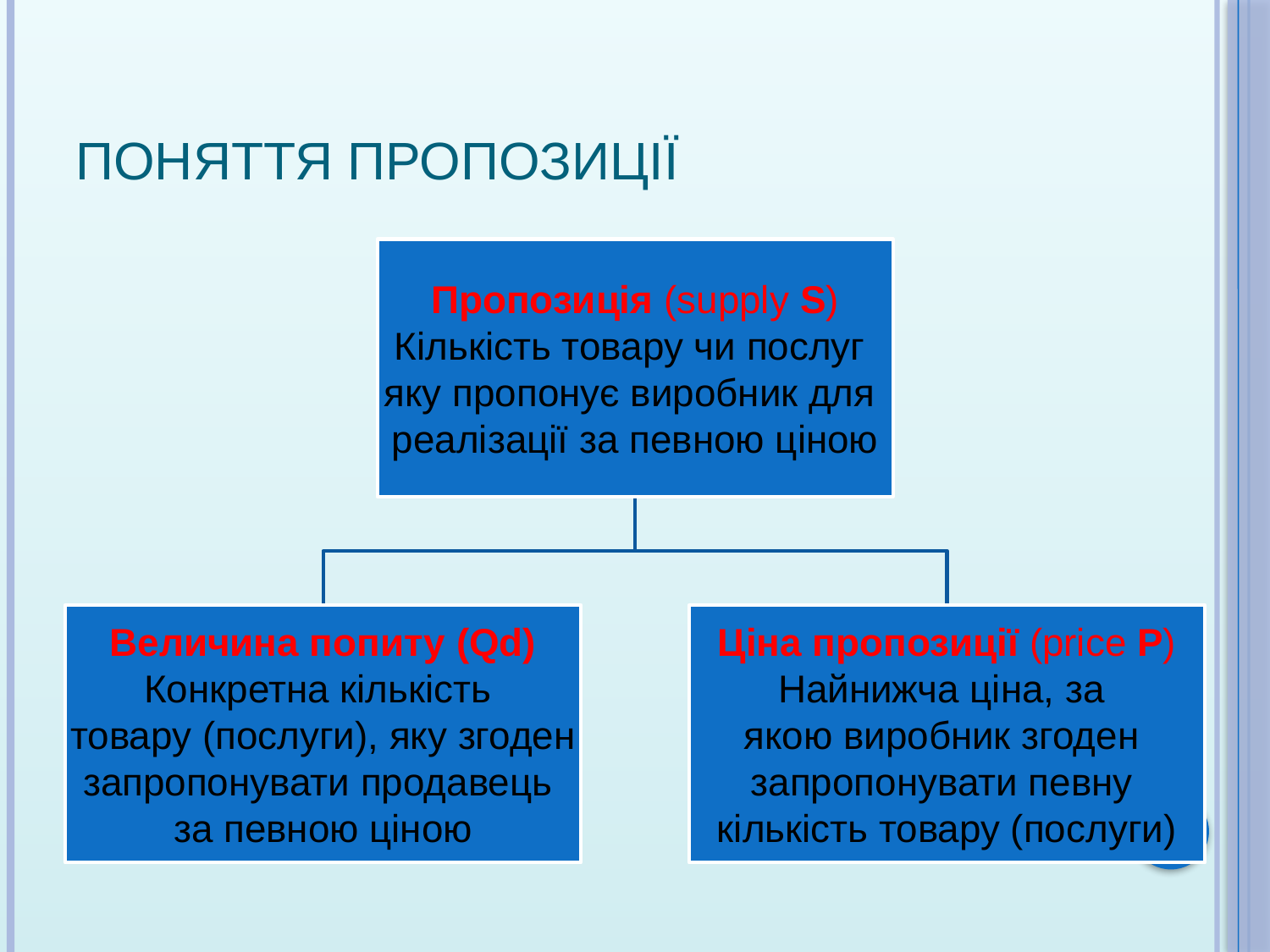

# Поняття пропозиції
Пропозиція (supply S)
Кількість товару чи послуг
яку пропонує виробник для
реалізації за певною ціною
Величина попиту (Qd)
Конкретна кількість
товару (послуги), яку згоден
запропонувати продавець
за певною ціною
Ціна пропозиції (price P)
Найнижча ціна, за
якою виробник згоден
запропонувати певну
кількість товару (послуги)